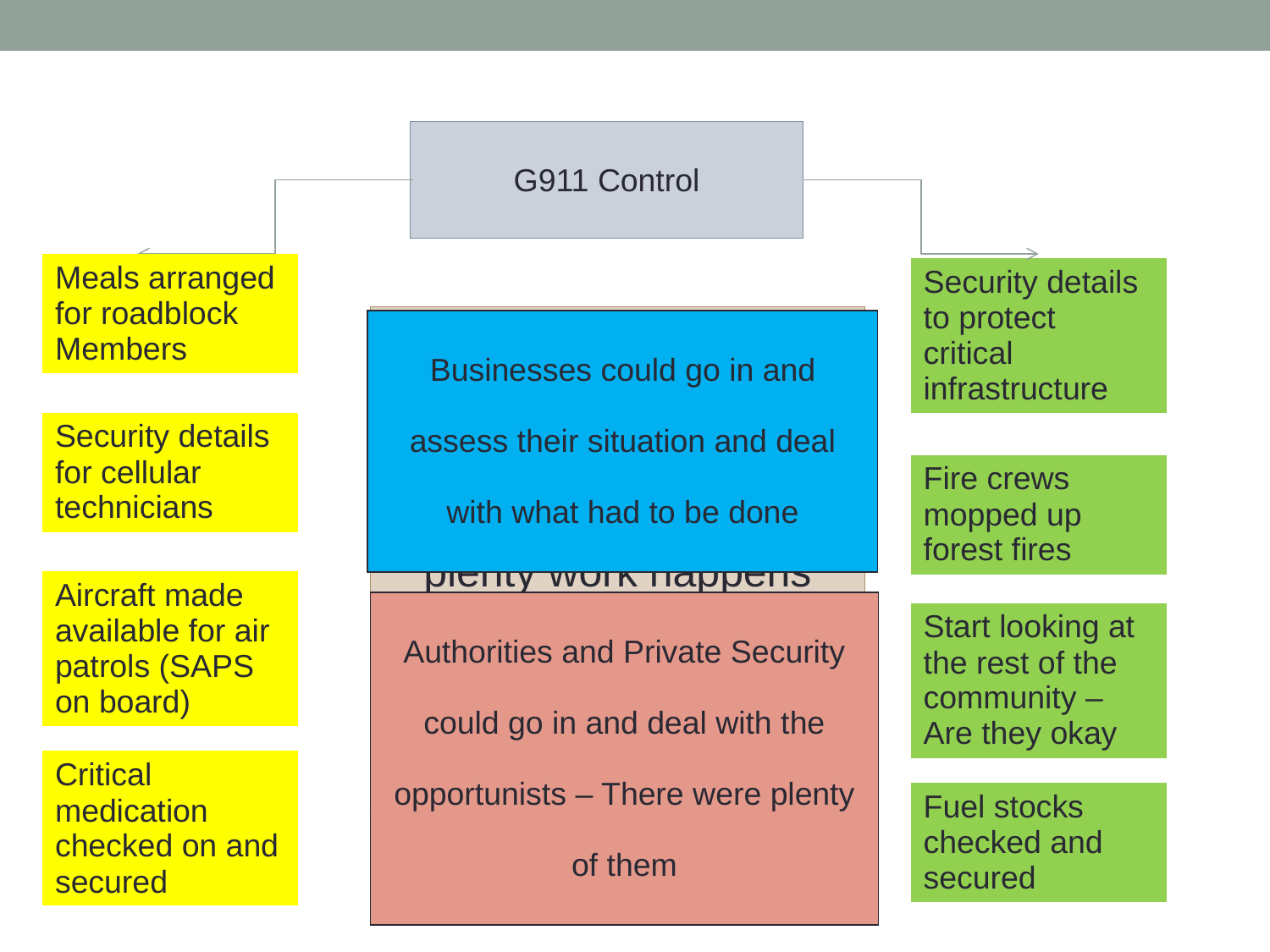

| G911 Control |
| --- |
| Meals arranged for roadblock Members |
| --- |
| Security details to protect critical infrastructure |
| --- |
| Whilst the town was now secure and safe. Still plenty work happens behind the scenes |
| --- |
| Businesses could go in and assess their situation and deal with what had to be done |
| --- |
| Security details for cellular technicians |
| --- |
| Fire crews mopped up forest fires |
| --- |
| Aircraft made available for air patrols (SAPS on board) |
| --- |
| Authorities and Private Security could go in and deal with the opportunists – There were plenty of them |
| --- |
| Start looking at the rest of the community – Are they okay |
| --- |
| Critical medication checked on and secured |
| --- |
| Fuel stocks checked and secured |
| --- |